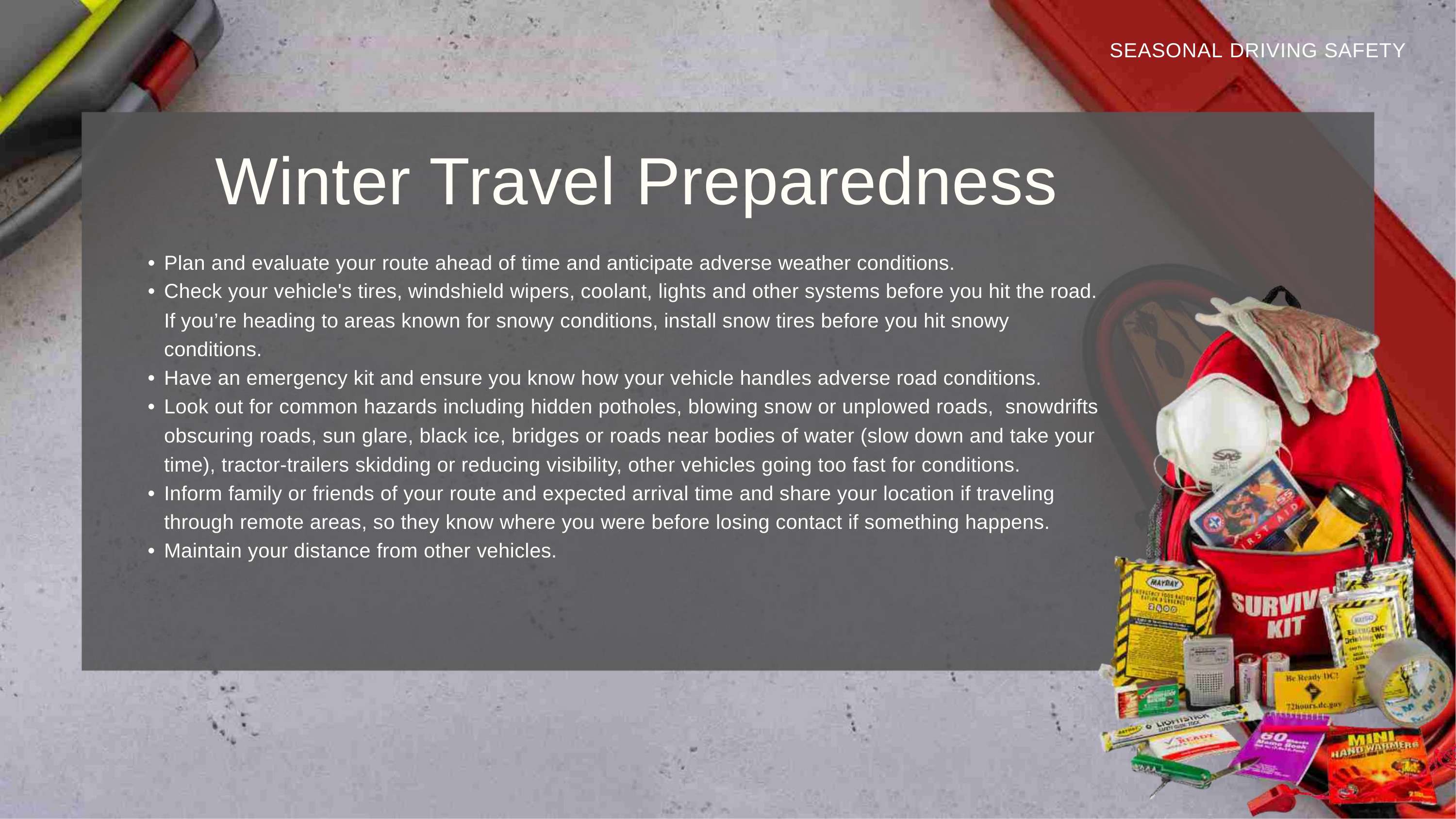

SEASONAL DRIVING SAFETY
Winter Travel Preparedness
• Plan and evaluate your route ahead of time and anticipate adverse weather conditions.
• Check your vehicle's tires, windshield wipers, coolant, lights and other systems before you hit the road.
If you’re heading to areas known for snowy conditions, install snow tires before you hit snowy
conditions.
• Have an emergency kit and ensure you know how your vehicle handles adverse road conditions.
• Look out for common hazards including hidden potholes, blowing snow or unplowed roads, snowdrifts
obscuring roads, sun glare, black ice, bridges or roads near bodies of water (slow down and take your
time), tractor-trailers skidding or reducing visibility, other vehicles going too fast for conditions.
• Inform family or friends of your route and expected arrival time and share your location if traveling
through remote areas, so they know where you were before losing contact if something happens.
• Maintain your distance from other vehicles.